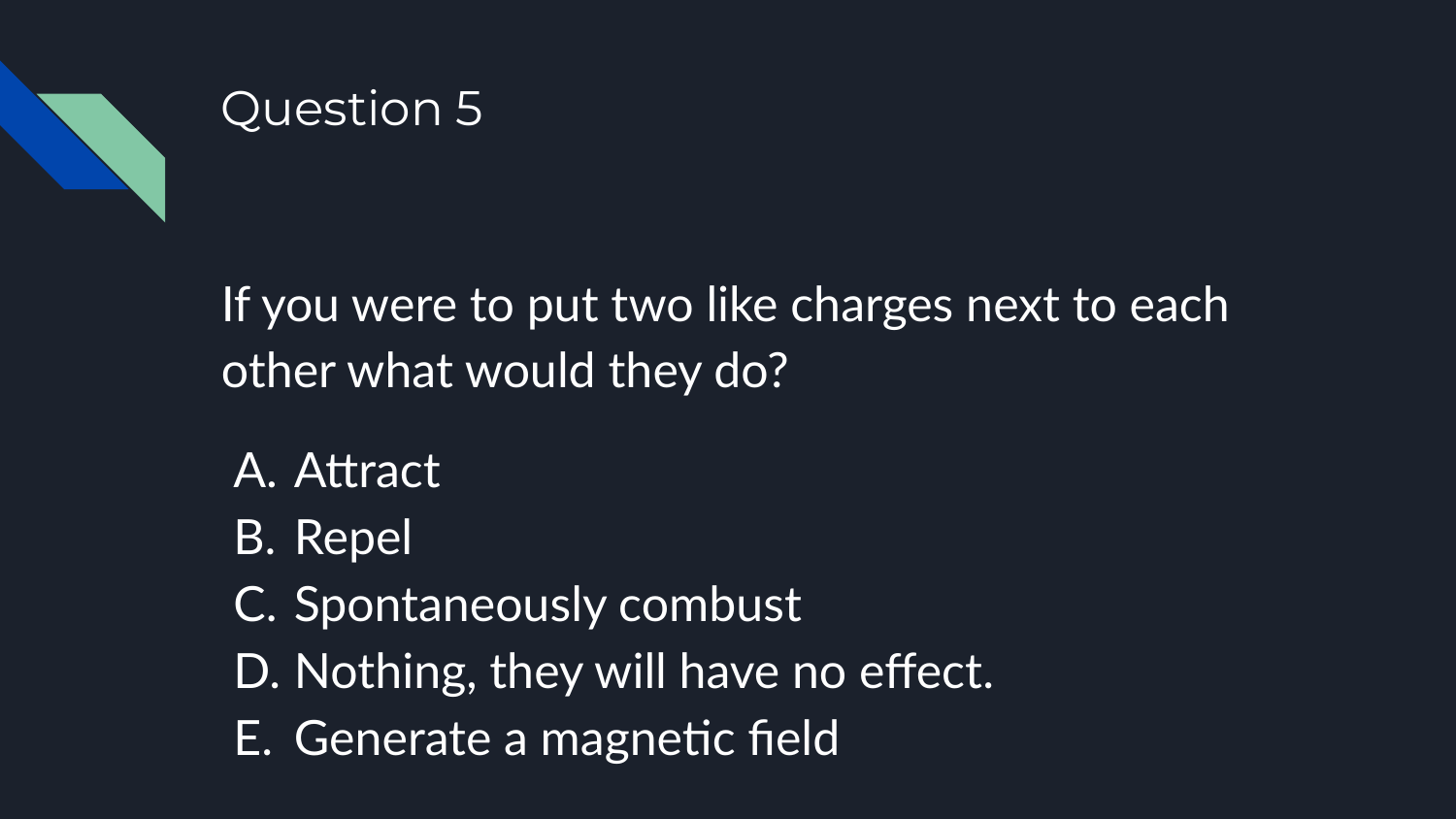

# Question 5
If you were to put two like charges next to each other what would they do?
Attract
Repel
Spontaneously combust
Nothing, they will have no effect.
Generate a magnetic field